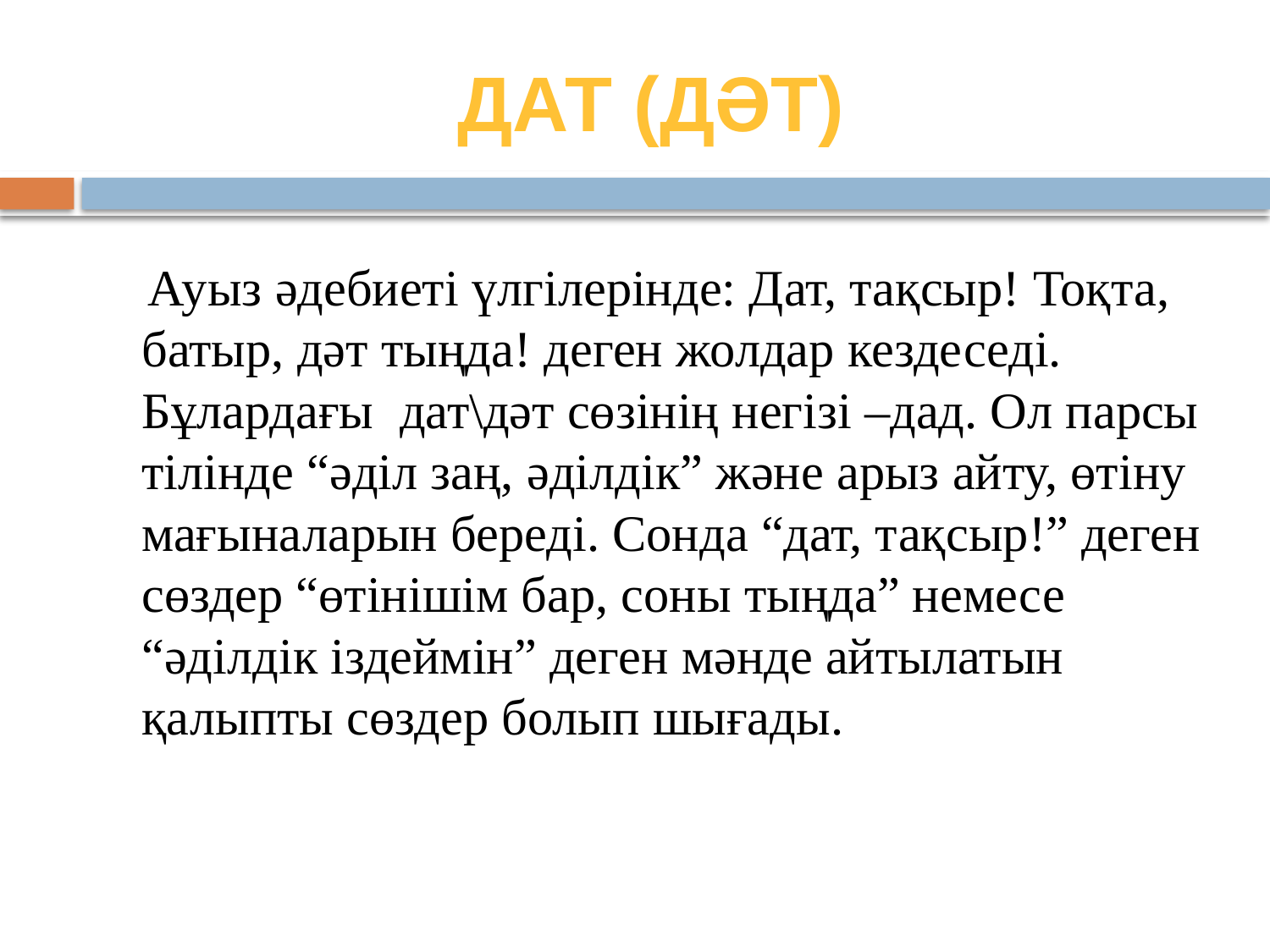

# Дат (дәт)
Ауыз әдебиеті үлгілерінде: Дат, тақсыр! Тоқта, батыр, дәт тыңда! деген жолдар кездеседі. Бұлардағы  дат\дәт сөзінің негізі –дад. Ол парсы тілінде “әділ заң, әділдік” және арыз айту, өтіну мағыналарын береді. Сонда “дат, тақсыр!” деген сөздер “өтінішім бар, соны тыңда” немесе “әділдік іздеймін” деген мәнде айтылатын қалыпты сөздер болып шығады.